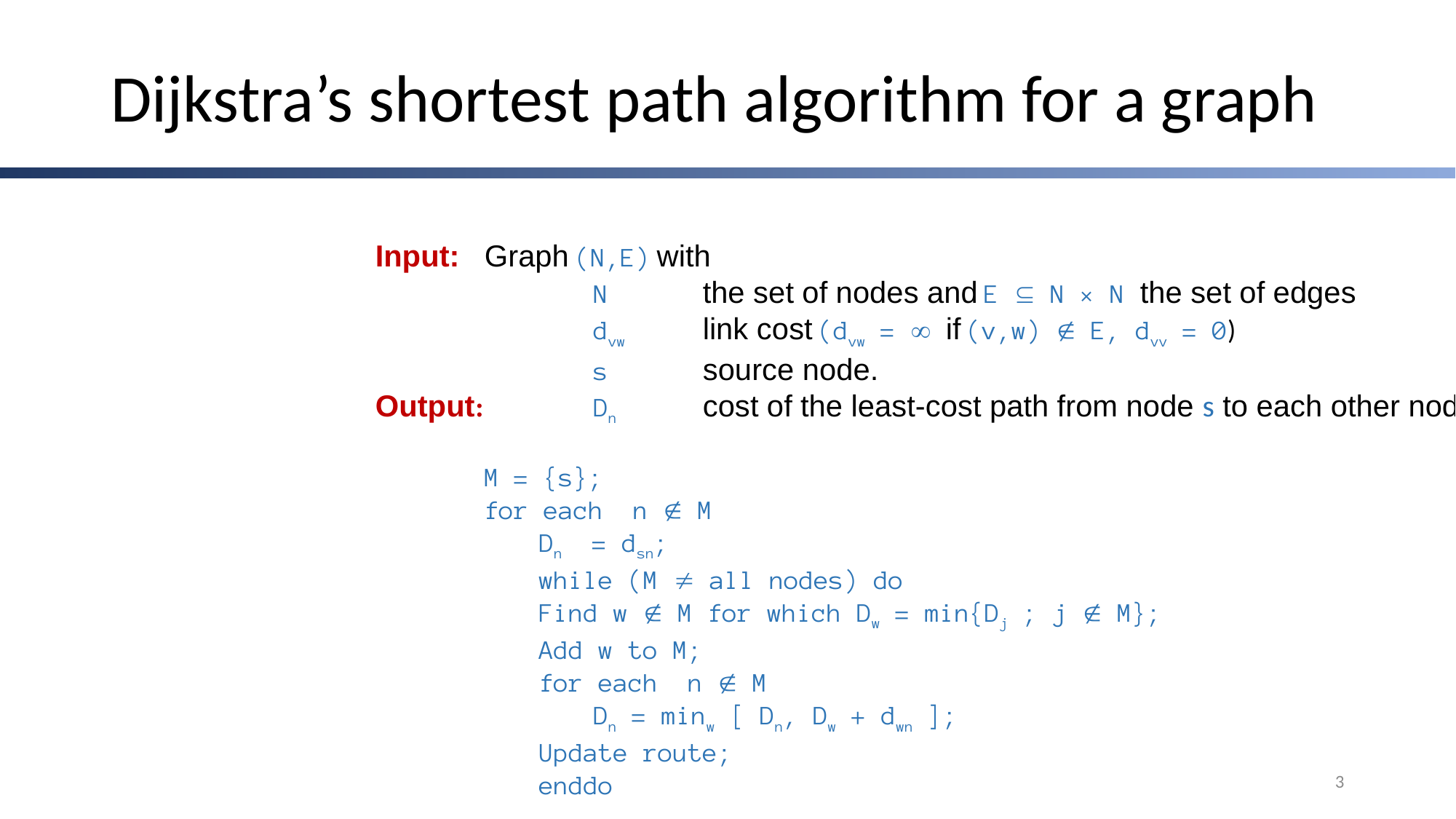

# Dijkstra’s shortest path algorithm for a graph
Input: 	Graph (N,E) with
		N 	the set of nodes and E ⊆ N × N the set of edges
		dvw 	link cost (dvw = ∞ if (v,w) ∉ E, dvv = 0)
		s 	source node.
Output: 	Dn   	cost of the least-cost path from node s to each other node

	M = {s};
	for each  n ∉ M
	Dn  = dsn;
	while (M ≠ all nodes) do
	Find w ∉ M for which Dw = min{Dj ; j ∉ M};
	Add w to M;
	for each  n ∉ M
		Dn = minw [ Dn, Dw + dwn ];
	Update route;
	enddo
3